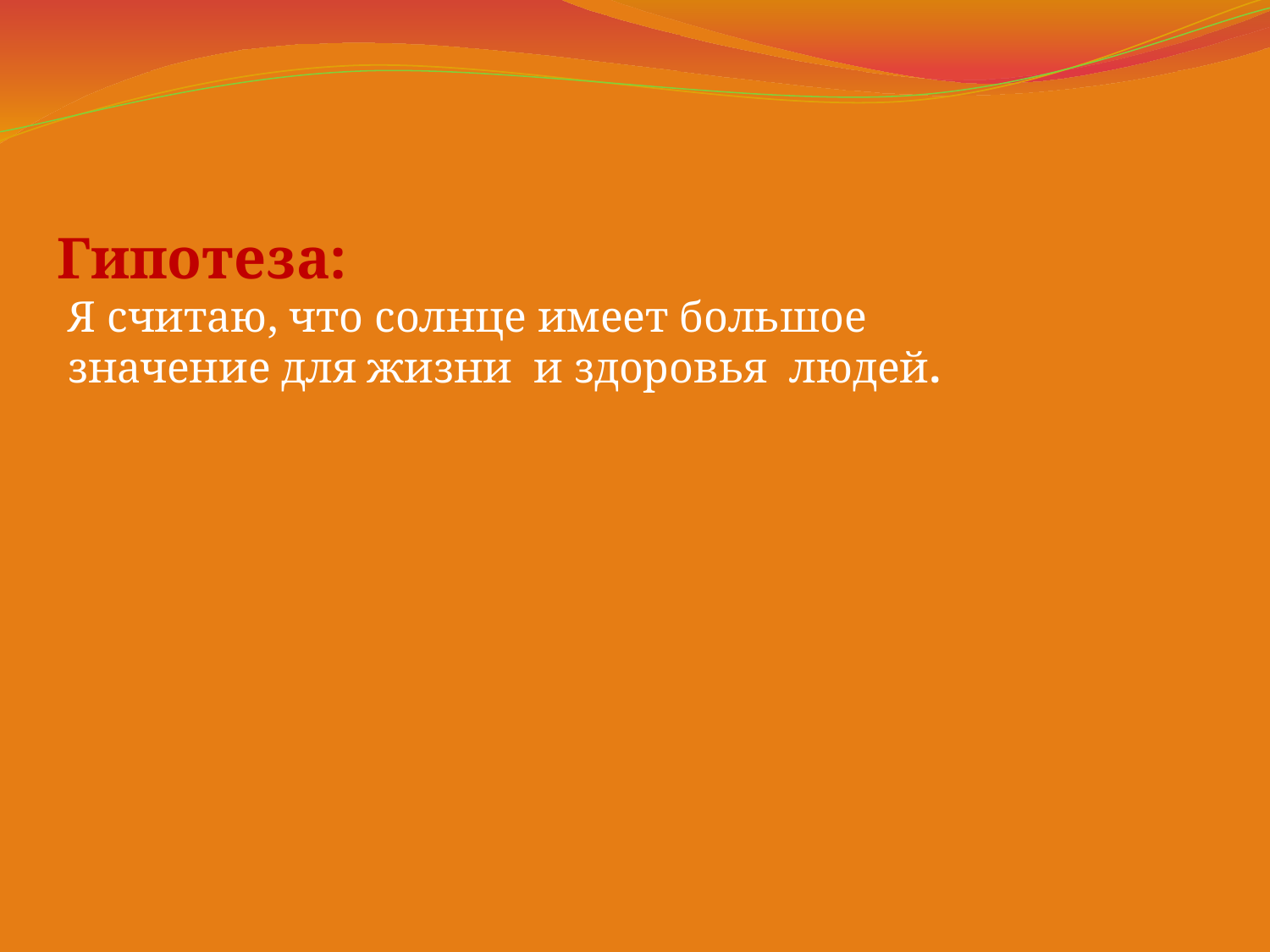

Гипотеза:
 Я считаю, что солнце имеет большое
 значение для жизни  и здоровья  людей.